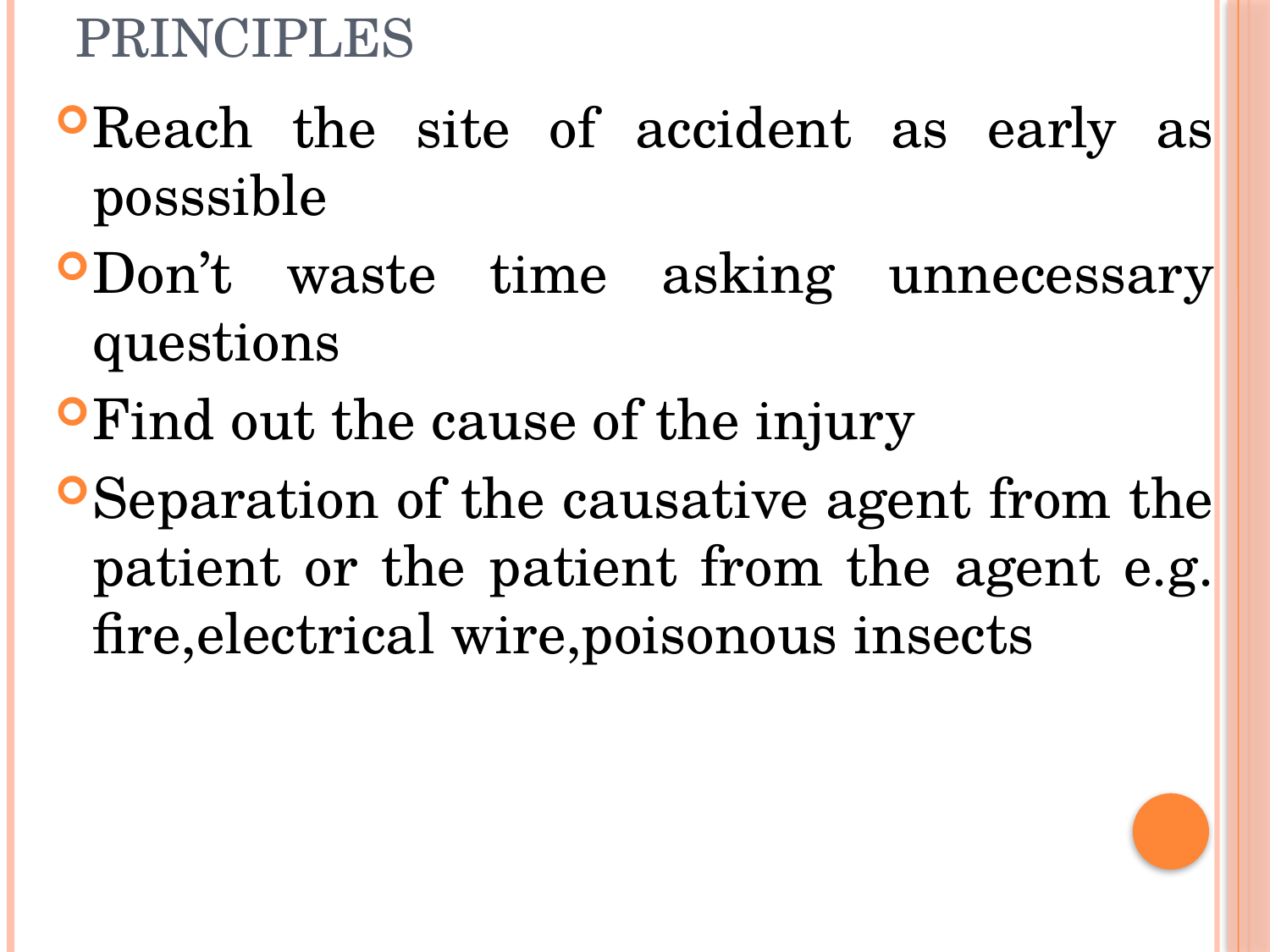

# Principles
Reach the site of accident as early as posssible
Don’t waste time asking unnecessary questions
Find out the cause of the injury
Separation of the causative agent from the patient or the patient from the agent e.g. fire,electrical wire,poisonous insects